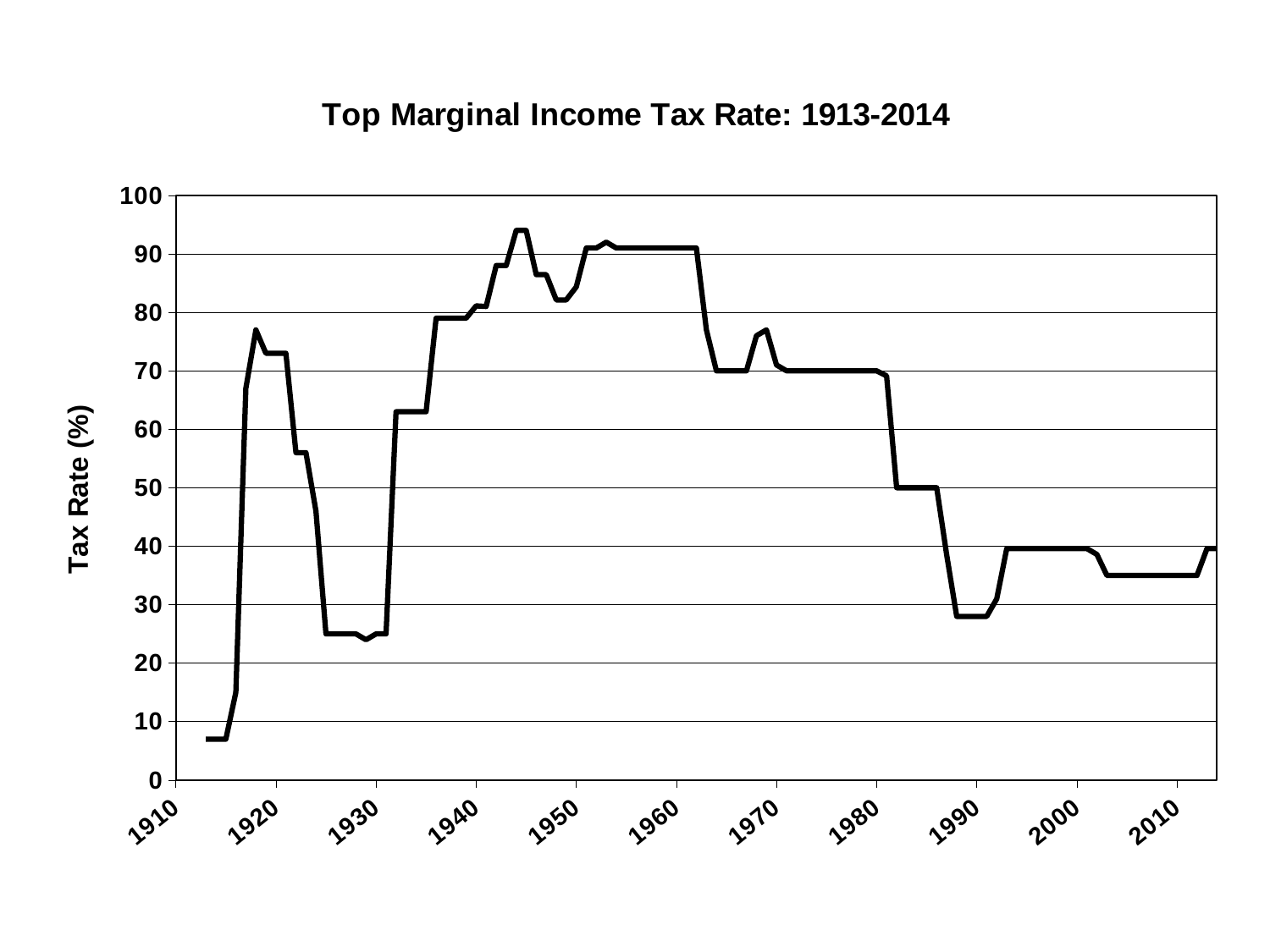

### Chart: Top Marginal Income Tax Rate: 1913-2014

| Category |  |
|---|---|